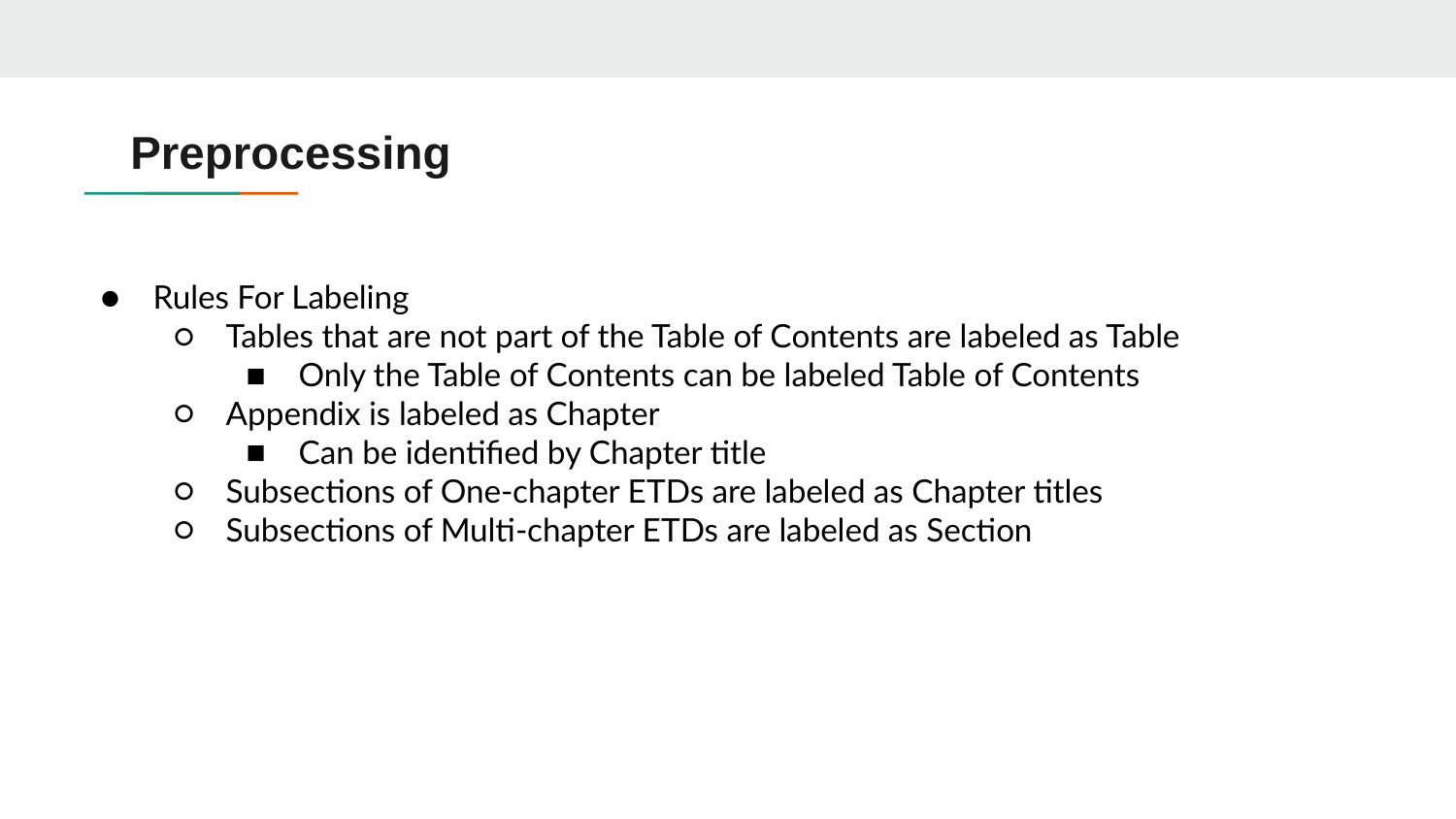

# Preprocessing

Rules For Labeling
Tables that are not part of the Table of Contents are labeled as Table
Only the Table of Contents can be labeled Table of Contents
Appendix is labeled as Chapter
Can be identified by Chapter title
Subsections of One-chapter ETDs are labeled as Chapter titles
Subsections of Multi-chapter ETDs are labeled as Section